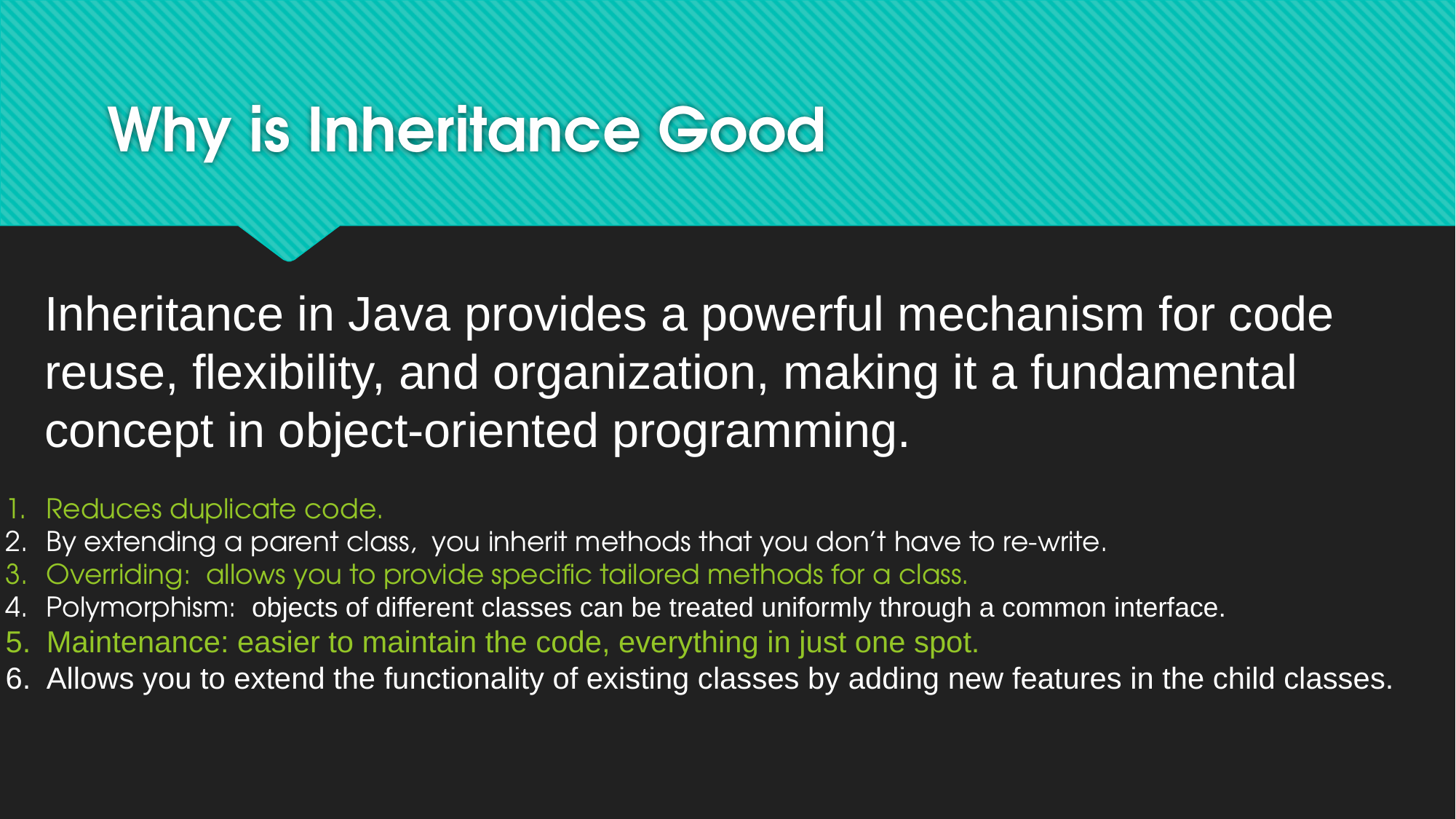

# Why is Inheritance Good
Inheritance in Java provides a powerful mechanism for code reuse, flexibility, and organization, making it a fundamental concept in object-oriented programming.

Reduces duplicate code.
By extending a parent class,  you inherit methods that you don’t have to re-write.
Overriding:  allows you to provide specific tailored methods for a class.
Polymorphism:  objects of different classes can be treated uniformly through a common interface.
Maintenance: easier to maintain the code, everything in just one spot.
Allows you to extend the functionality of existing classes by adding new features in the child classes.